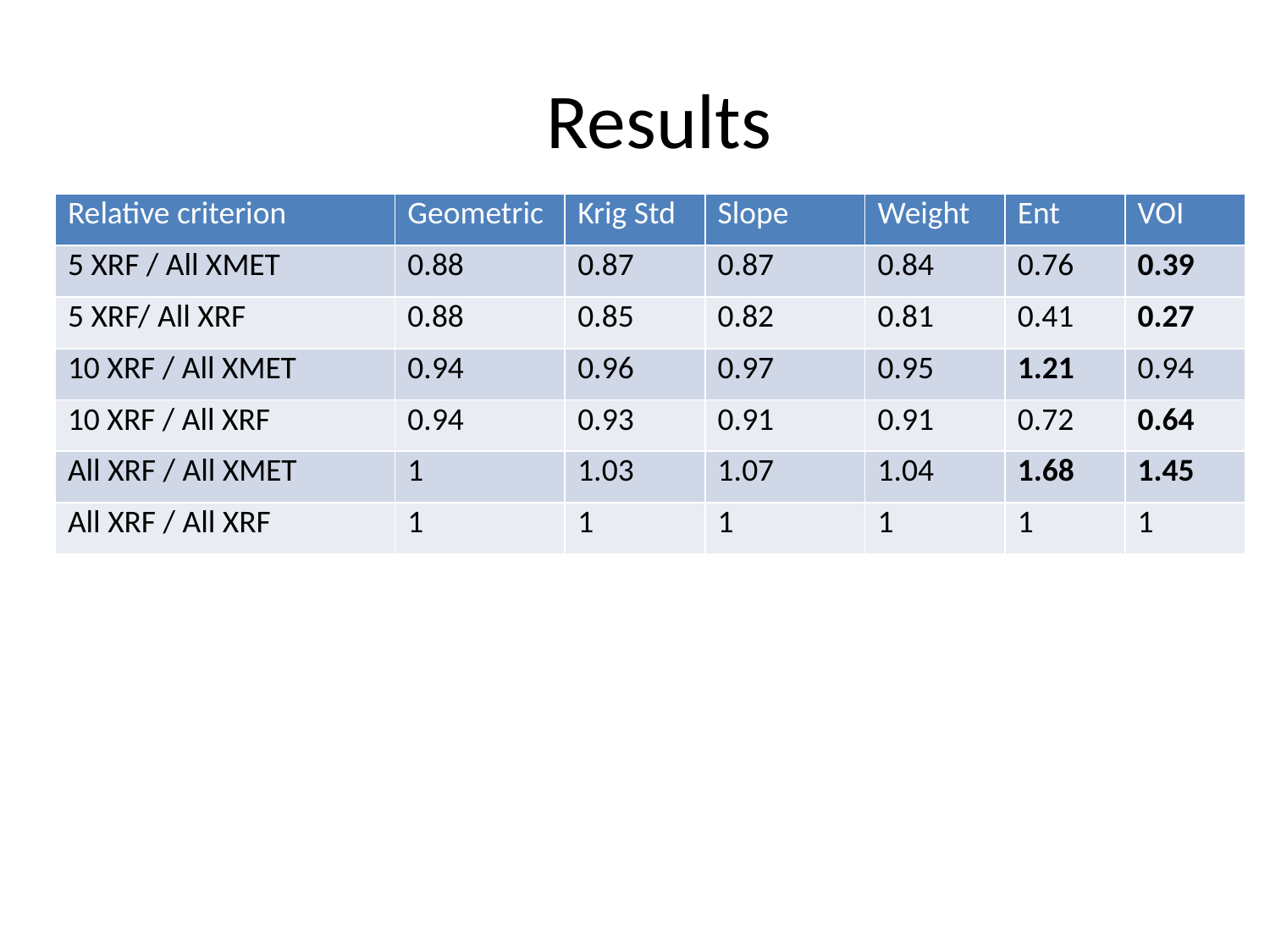

# Results
| Relative criterion | Geometric | Krig Std | Slope | Weight | Ent | VOI |
| --- | --- | --- | --- | --- | --- | --- |
| 5 XRF / All XMET | 0.88 | 0.87 | 0.87 | 0.84 | 0.76 | 0.39 |
| 5 XRF/ All XRF | 0.88 | 0.85 | 0.82 | 0.81 | 0.41 | 0.27 |
| 10 XRF / All XMET | 0.94 | 0.96 | 0.97 | 0.95 | 1.21 | 0.94 |
| 10 XRF / All XRF | 0.94 | 0.93 | 0.91 | 0.91 | 0.72 | 0.64 |
| All XRF / All XMET | 1 | 1.03 | 1.07 | 1.04 | 1.68 | 1.45 |
| All XRF / All XRF | 1 | 1 | 1 | 1 | 1 | 1 |